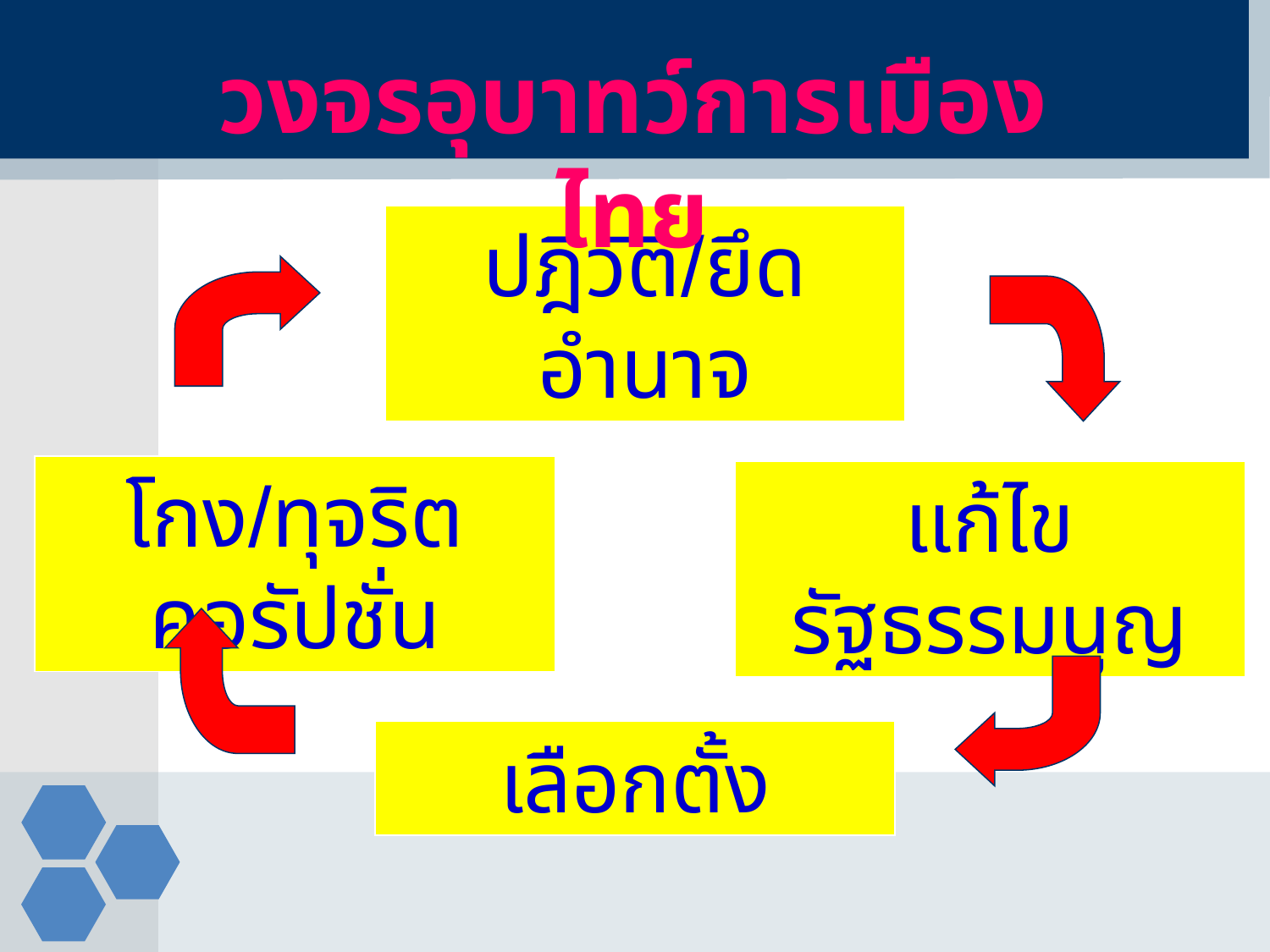

วงจรอุบาทว์การเมืองไทย
ปฎิวัติ/ยึดอำนาจ

โกง/ทุจริตคอรัปชั่น
แก้ไขรัฐธรรมนูญ

เลือกตั้ง